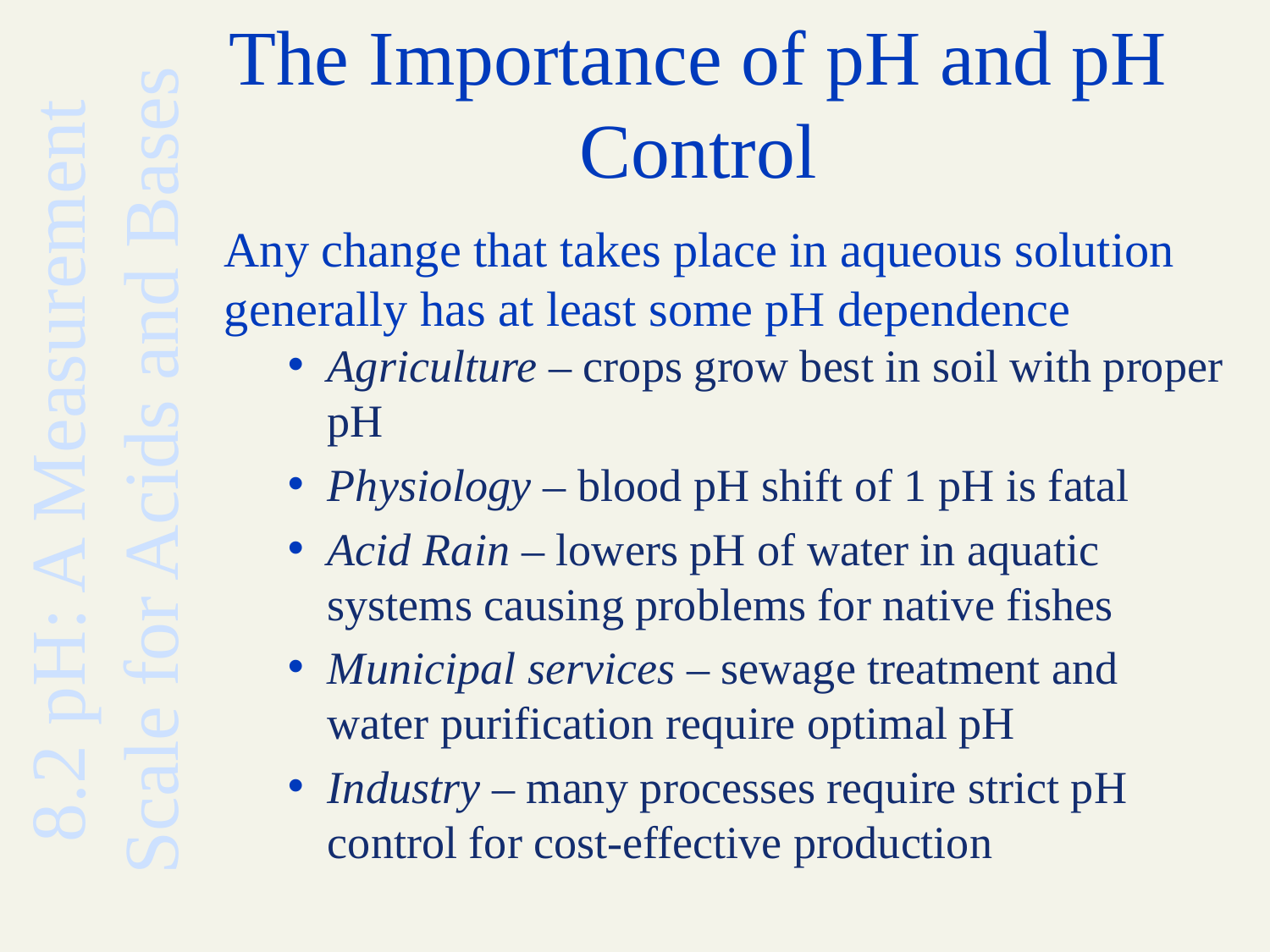

# The Importance of pH and pH Control
Any change that takes place in aqueous solution generally has at least some pH dependence
Agriculture – crops grow best in soil with proper pH
Physiology – blood pH shift of 1 pH is fatal
Acid Rain – lowers pH of water in aquatic systems causing problems for native fishes
Municipal services – sewage treatment and water purification require optimal pH
Industry – many processes require strict pH control for cost-effective production
8.2 pH: A Measurement Scale for Acids and Bases